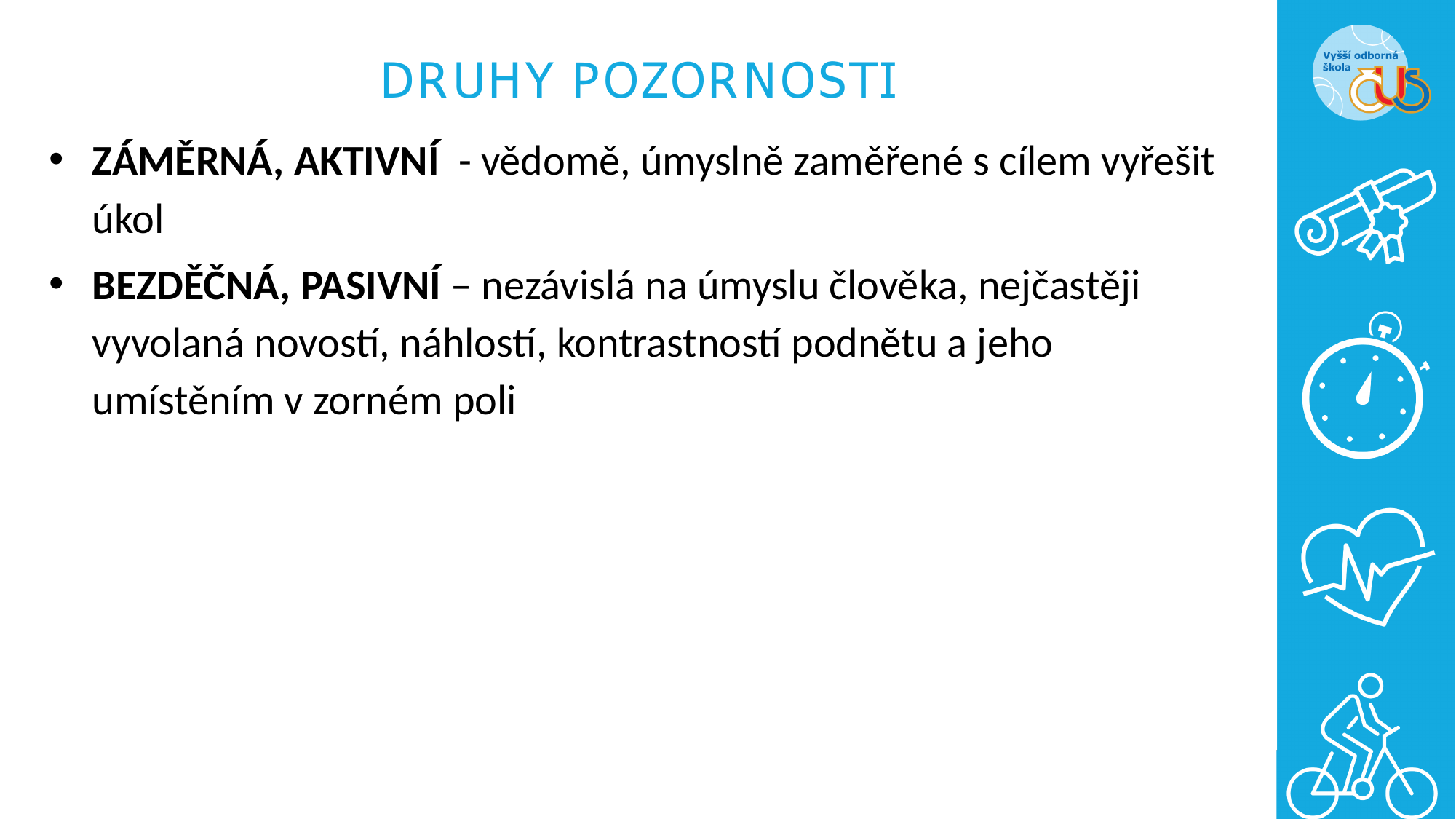

# DRUHY POZORNOSTI
ZÁMĚRNÁ, AKTIVNÍ  - vědomě, úmyslně zaměřené s cílem vyřešit úkol
BEZDĚČNÁ, PASIVNÍ – nezávislá na úmyslu člověka, nejčastěji vyvolaná novostí, náhlostí, kontrastností podnětu a jeho umístěním v zorném poli